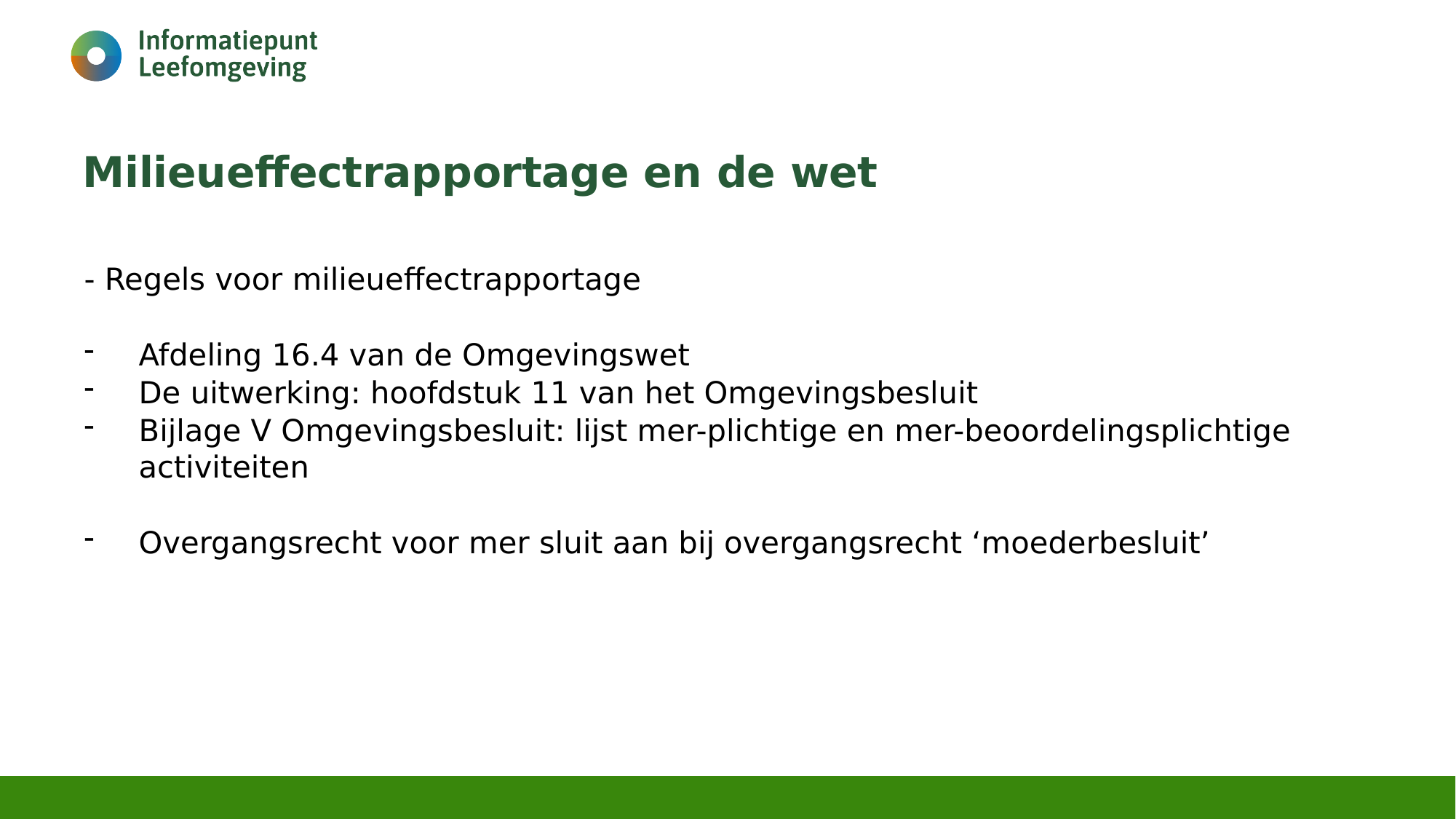

# Milieueffectrapportage en de wet

- Regels voor milieueffectrapportage

Afdeling 16.4 van de Omgevingswet
De uitwerking: hoofdstuk 11 van het Omgevingsbesluit
Bijlage V Omgevingsbesluit: lijst mer-plichtige en mer-beoordelingsplichtige activiteiten

Overgangsrecht voor mer sluit aan bij overgangsrecht ‘moederbesluit’